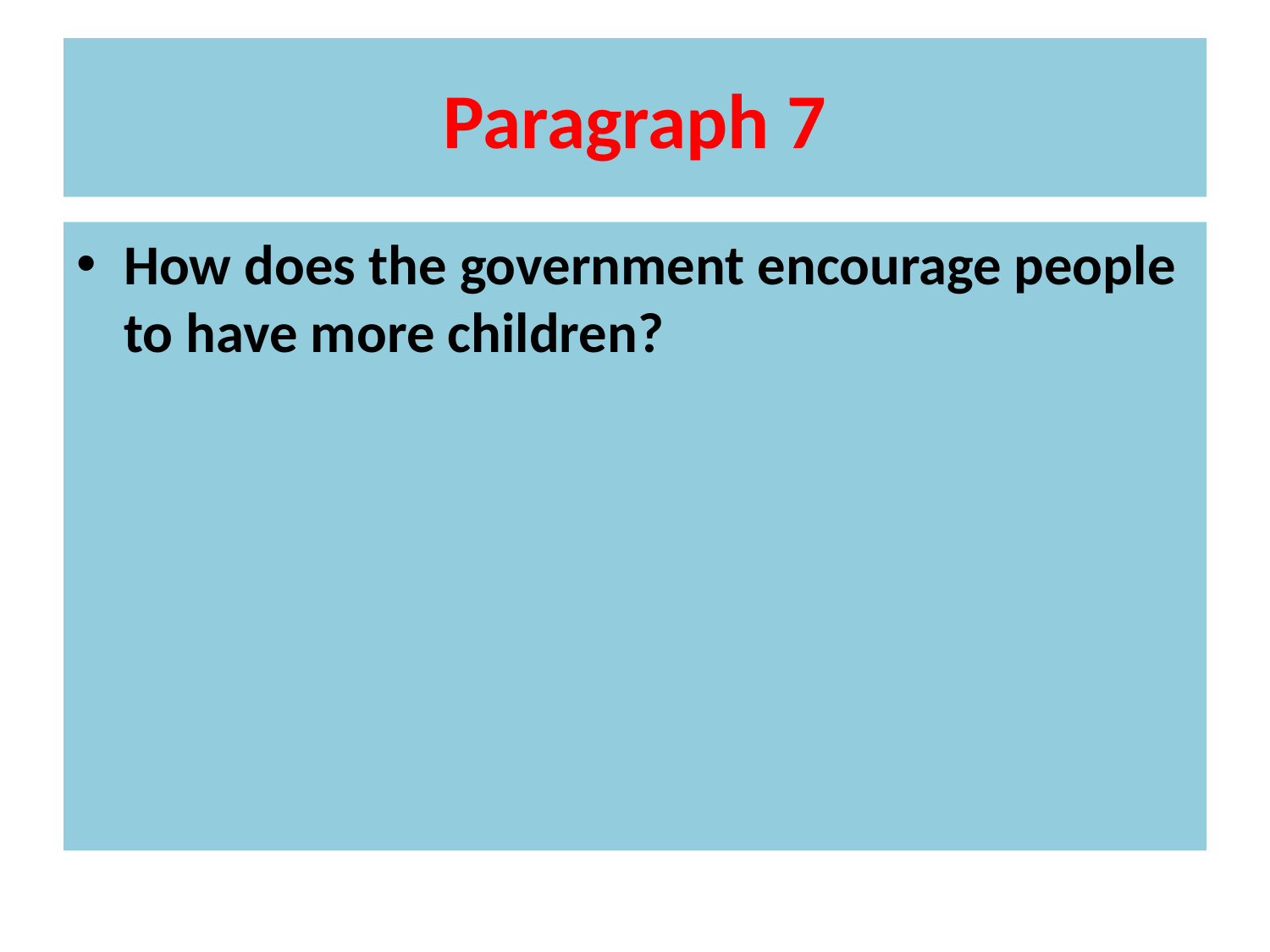

# Paragraph 7
How does the government encourage people to have more children?